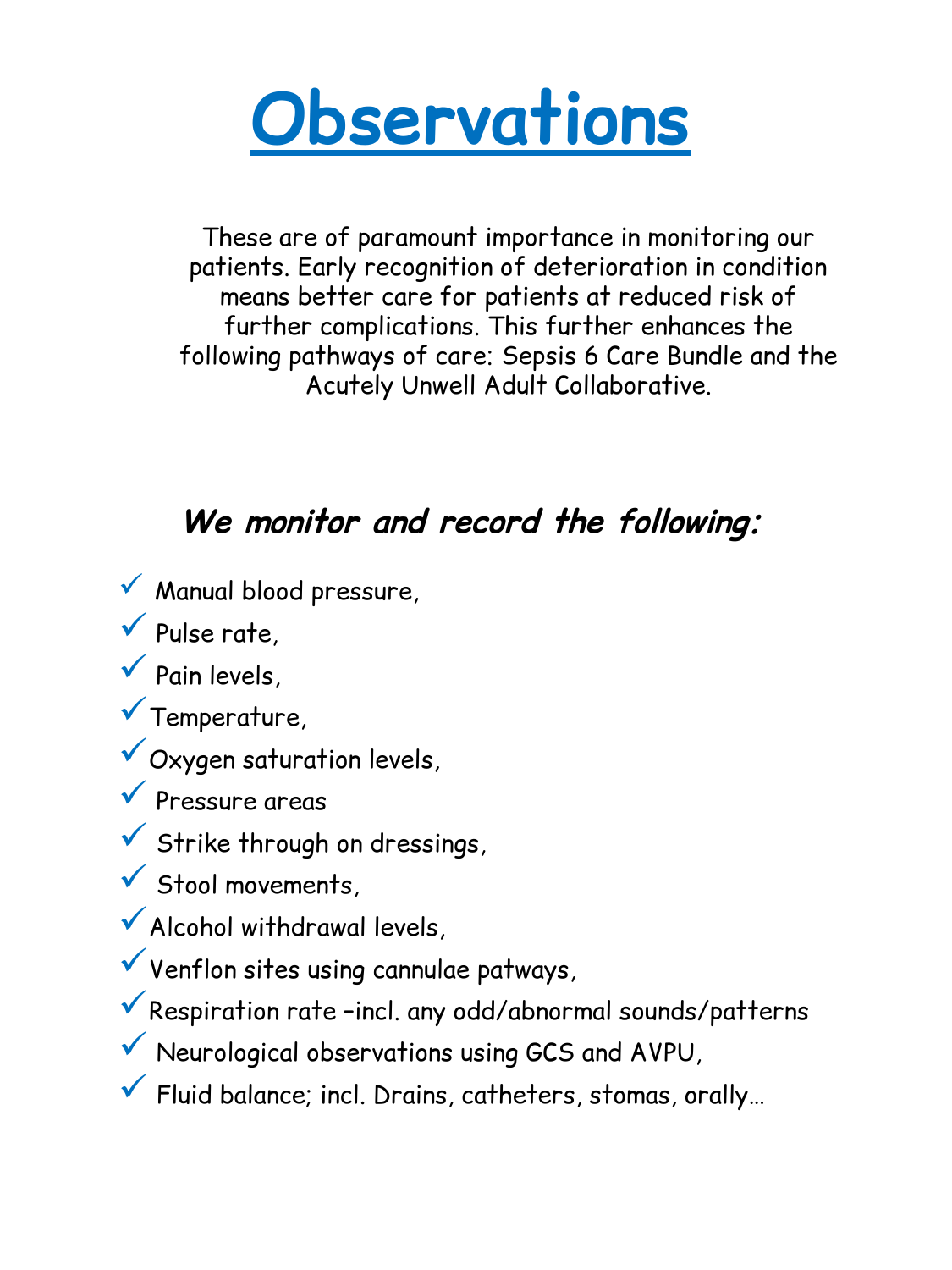

Observations
These are of paramount importance in monitoring our patients. Early recognition of deterioration in condition means better care for patients at reduced risk of further complications. This further enhances the following pathways of care: Sepsis 6 Care Bundle and the Acutely Unwell Adult Collaborative.
We monitor and record the following:

 Manual blood pressure,
 Pulse rate,
 Pain levels,
Temperature,
Oxygen saturation levels,
 Pressure areas
 Strike through on dressings,
 Stool movements,
Alcohol withdrawal levels,
Venflon sites using cannulae patways,
Respiration rate –incl. any odd/abnormal sounds/patterns
 Neurological observations using GCS and AVPU,
 Fluid balance; incl. Drains, catheters, stomas, orally…